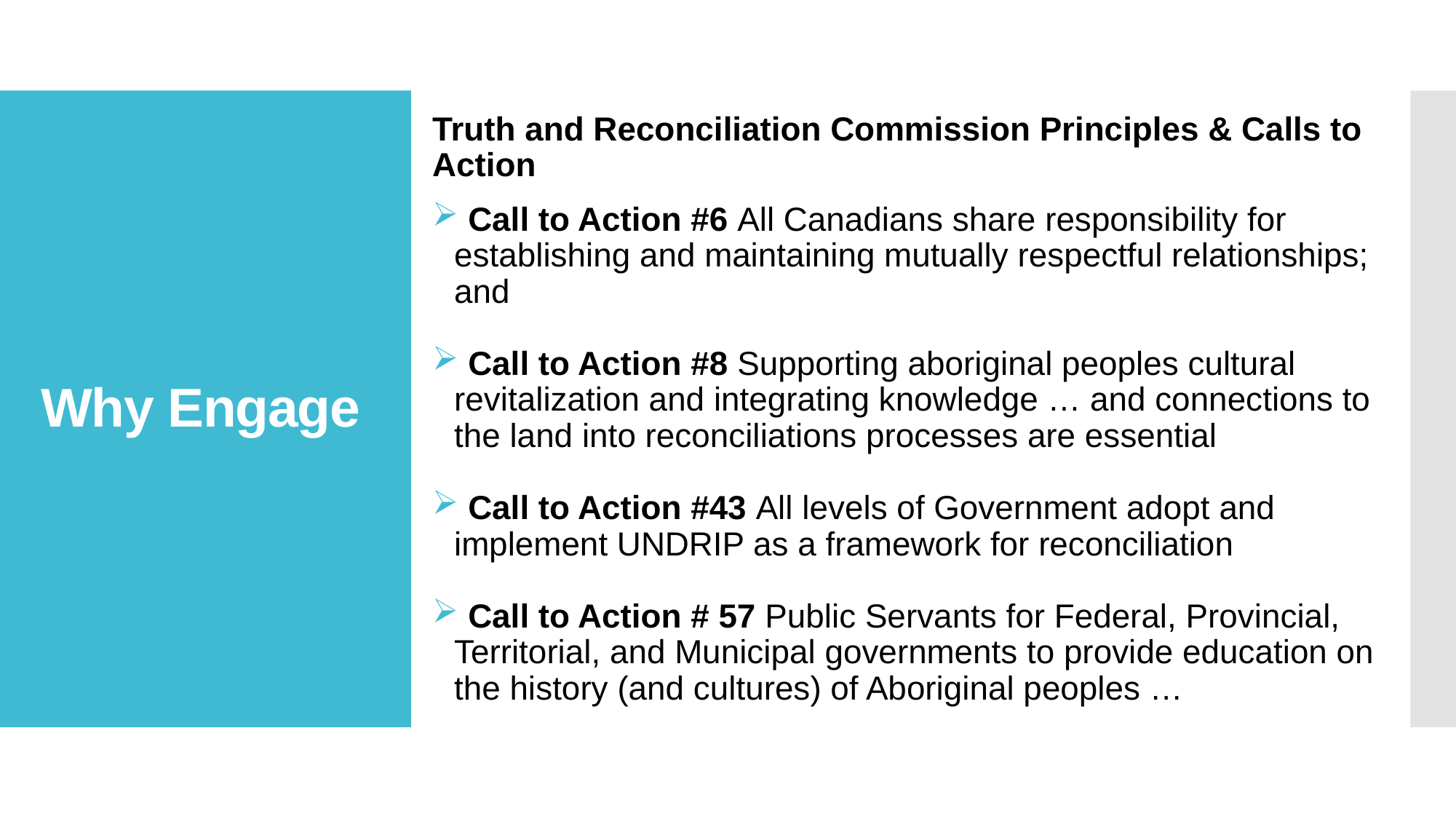

Truth and Reconciliation Commission Principles & Calls to Action
 Call to Action #6 All Canadians share responsibility for establishing and maintaining mutually respectful relationships; and
 Call to Action #8 Supporting aboriginal peoples cultural revitalization and integrating knowledge … and connections to the land into reconciliations processes are essential
 Call to Action #43 All levels of Government adopt and implement UNDRIP as a framework for reconciliation
 Call to Action # 57 Public Servants for Federal, Provincial, Territorial, and Municipal governments to provide education on the history (and cultures) of Aboriginal peoples …
Why Engage